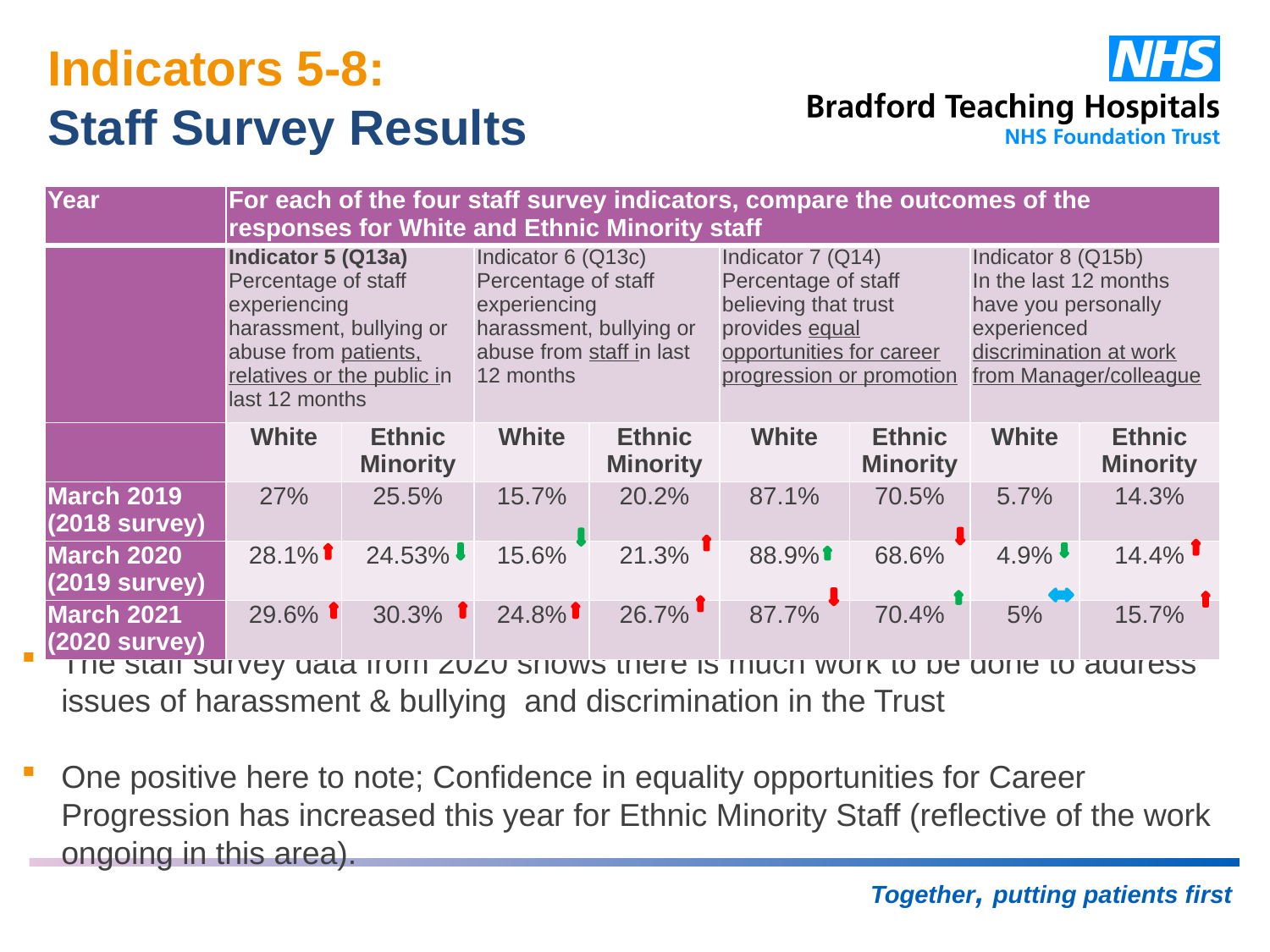

# Indicators 5-8: Staff Survey Results
| Year | For each of the four staff survey indicators, compare the outcomes of the responses for White and Ethnic Minority staff |  |  |  |  |  |  |  |
| --- | --- | --- | --- | --- | --- | --- | --- | --- |
|  | Indicator 5 (Q13a) Percentage of staff experiencing harassment, bullying or abuse from patients, relatives or the public in last 12 months |  | Indicator 6 (Q13c) Percentage of staff experiencing harassment, bullying or abuse from staff in last 12 months |  | Indicator 7 (Q14) Percentage of staff believing that trust provides equal opportunities for career progression or promotion |  | Indicator 8 (Q15b) In the last 12 months have you personally experienced discrimination at work from Manager/colleague |  |
|  | White | Ethnic Minority | White | Ethnic Minority | White | Ethnic Minority | White | Ethnic Minority |
| March 2019 (2018 survey) | 27% | 25.5% | 15.7% | 20.2% | 87.1% | 70.5% | 5.7% | 14.3% |
| March 2020 (2019 survey) | 28.1% | 24.53% | 15.6% | 21.3% | 88.9% | 68.6% | 4.9% | 14.4% |
| March 2021 (2020 survey) | 29.6% | 30.3% | 24.8% | 26.7% | 87.7% | 70.4% | 5% | 15.7% |

The staff survey data from 2020 shows there is much work to be done to address issues of harassment & bullying  and discrimination in the Trust

One positive here to note; Confidence in equality opportunities for Career Progression has increased this year for Ethnic Minority Staff (reflective of the work ongoing in this area).